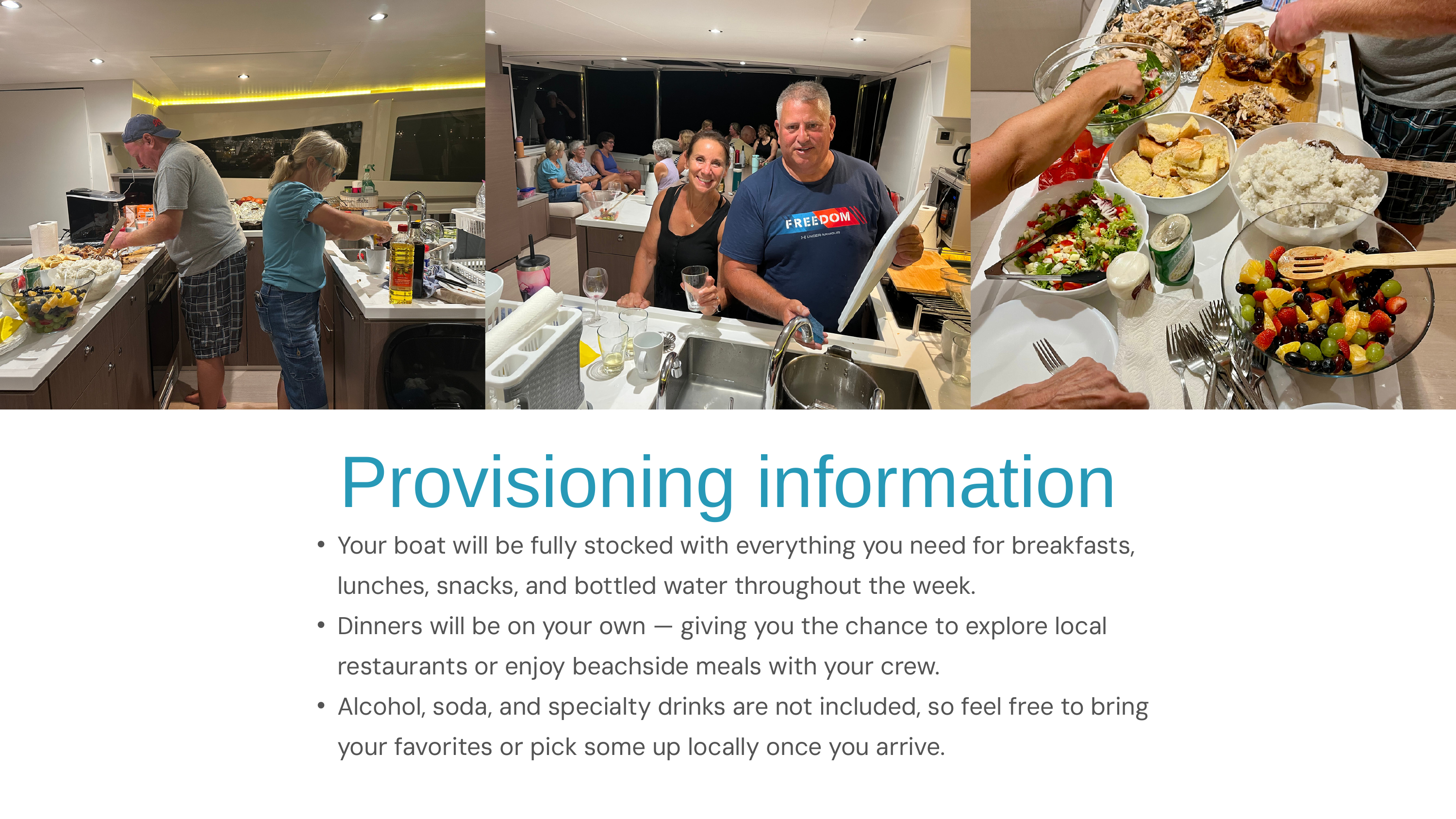

Provisioning information
Your boat will be fully stocked with everything you need for breakfasts, lunches, snacks, and bottled water throughout the week.
Dinners will be on your own — giving you the chance to explore local restaurants or enjoy beachside meals with your crew.
Alcohol, soda, and specialty drinks are not included, so feel free to bring your favorites or pick some up locally once you arrive.